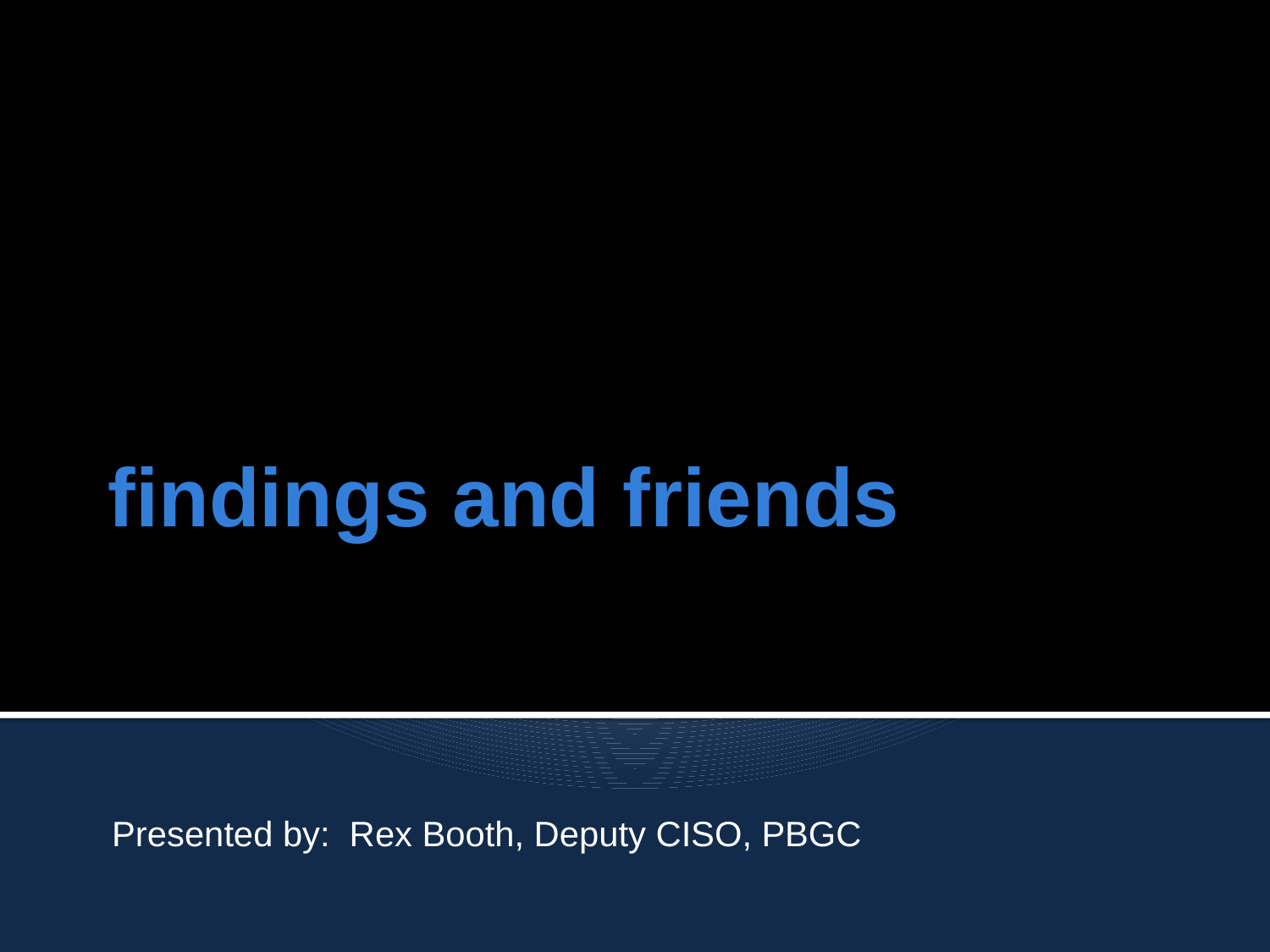

# findings and friends
Presented by:  Rex Booth, Deputy CISO, PBGC